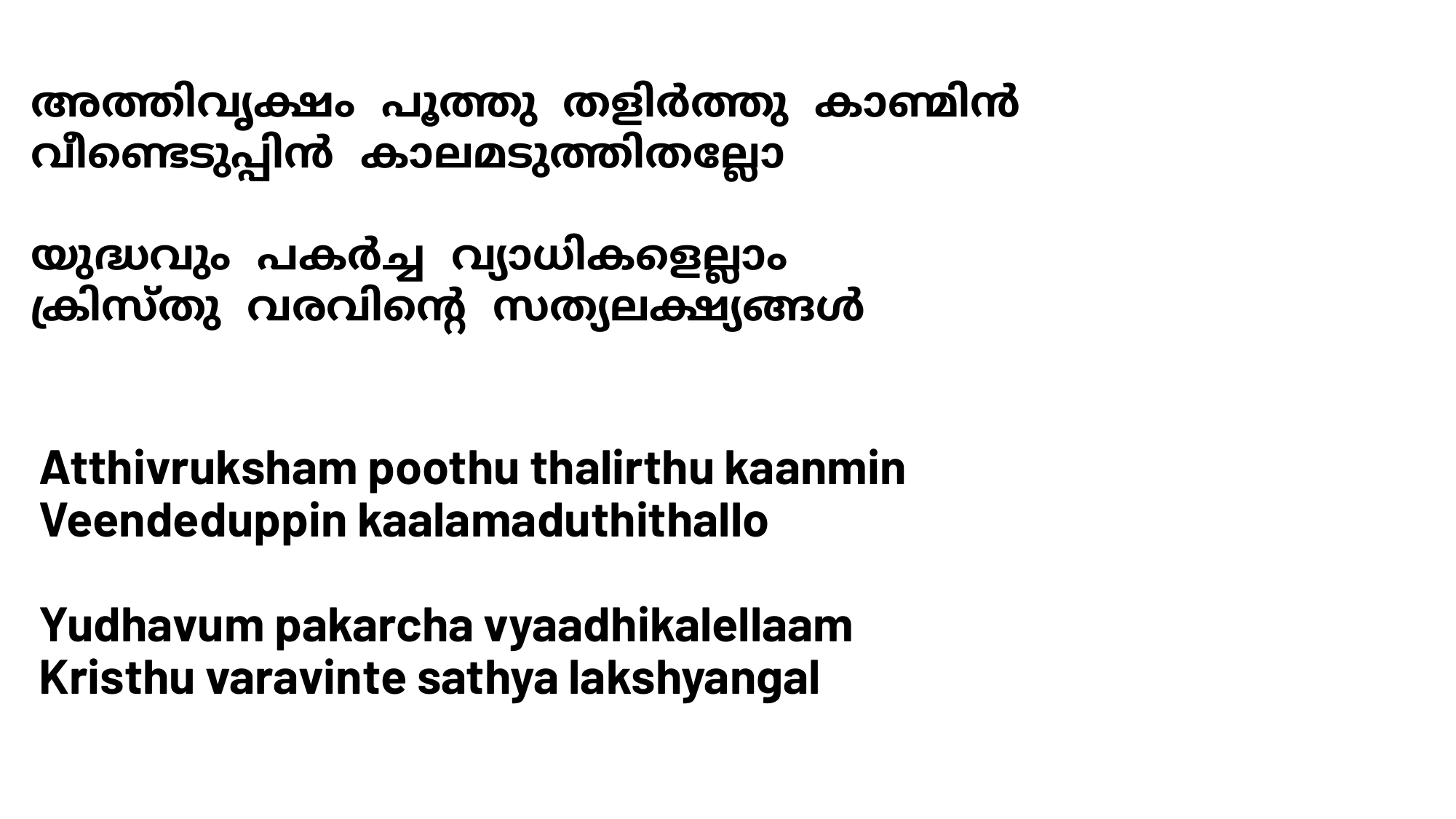

അത്തിവൃക്ഷം  പൂത്തു  തളിര്‍ത്തു  കാണ്മിന്‍
വീണ്ടെടുപ്പിന്‍  കാലമടുത്തിതല്ലോ

യുദ്ധവും  പകര്‍ച്ച  വ്യാധികളെല്ലാം
ക്രിസ്തു  വരവിന്‍റെ  സത്യലക്ഷ്യങ്ങള്‍
# Atthivruksham poothu thalirthu kaanmin Veendeduppin kaalamaduthithallo Yudhavum pakarcha vyaadhikalellaam Kristhu varavinte sathya lakshyangal